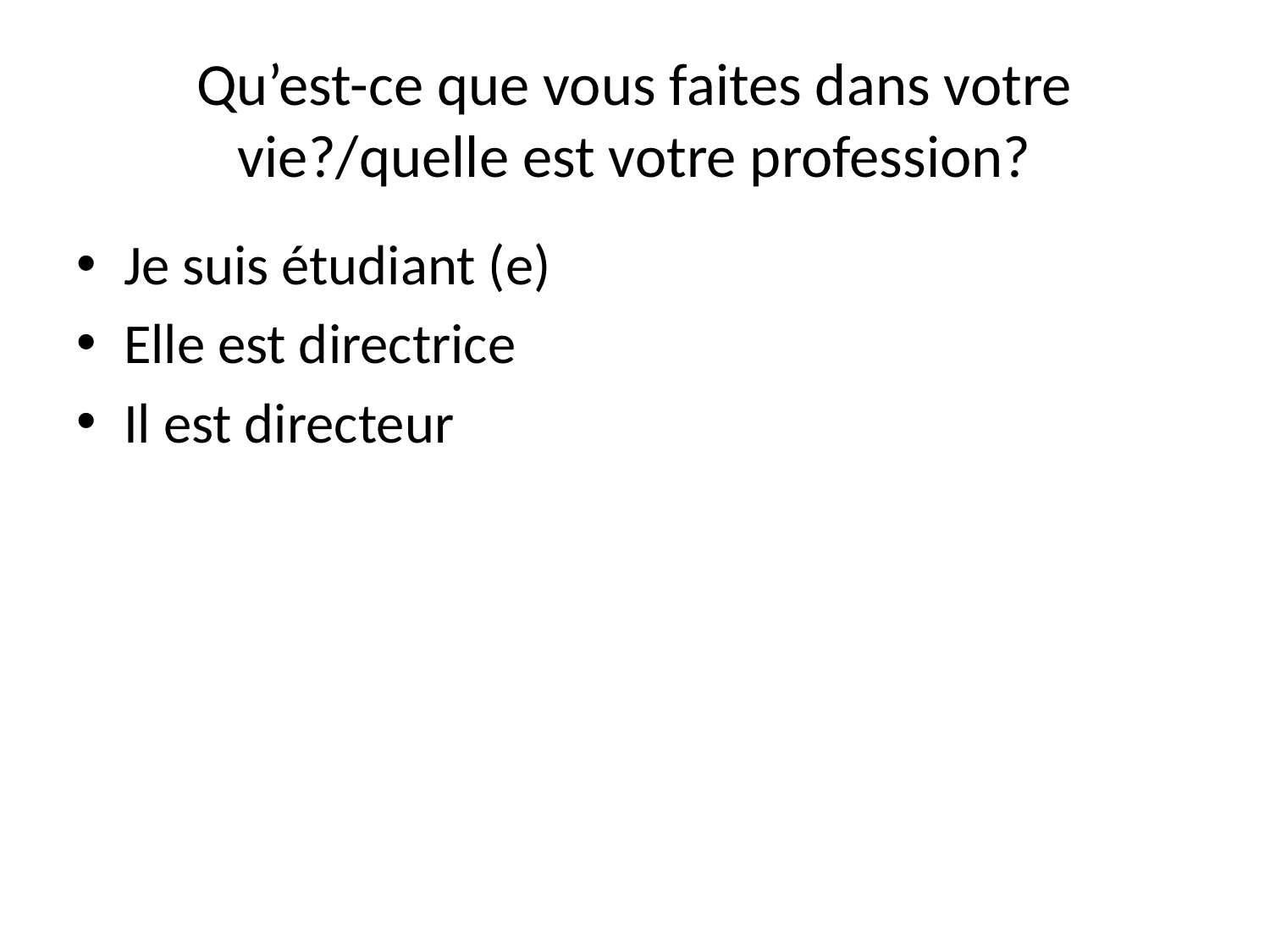

# Qu’est-ce que vous faites dans votre vie?/quelle est votre profession?
Je suis étudiant (e)
Elle est directrice
Il est directeur